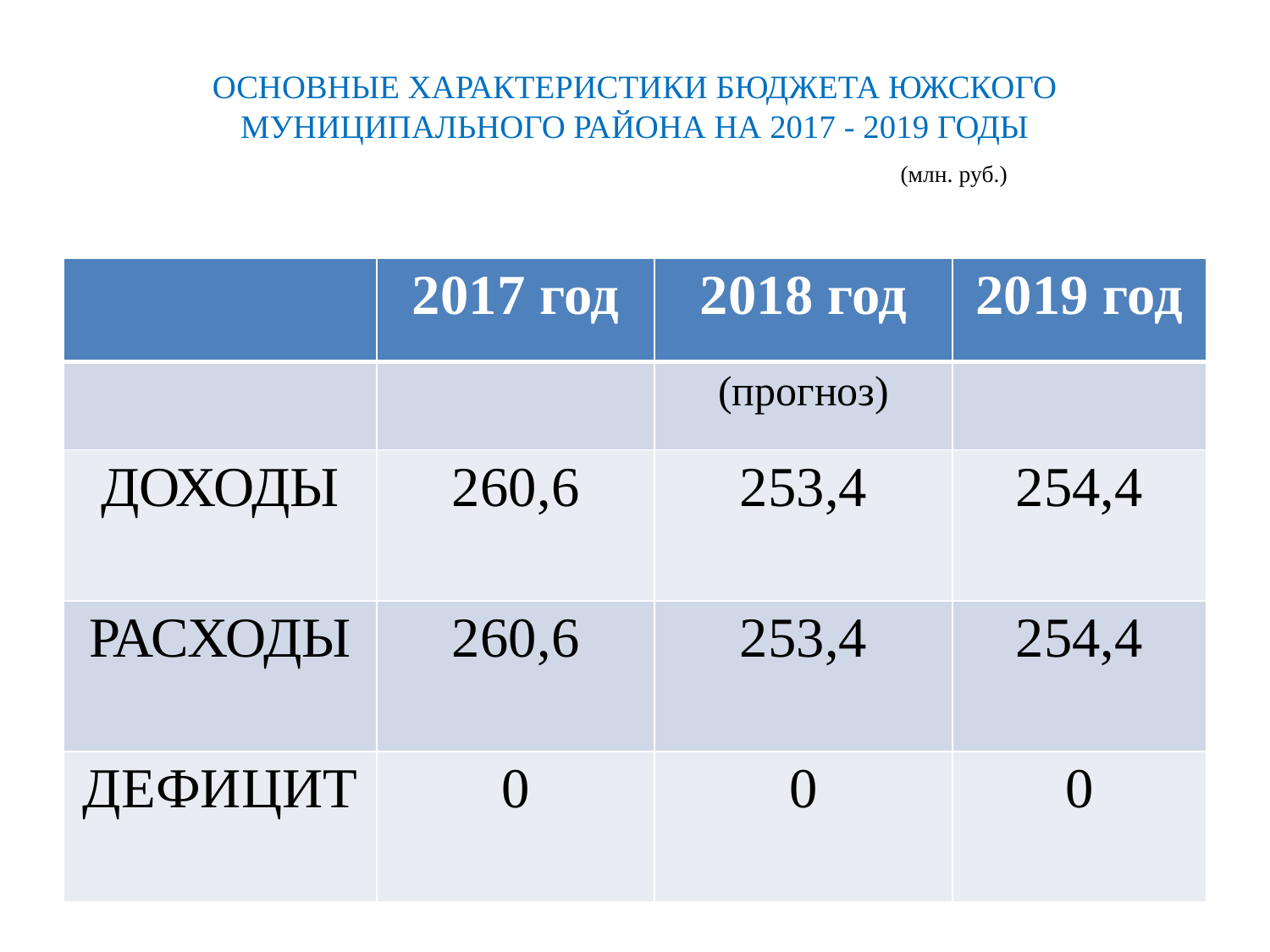

# ОСНОВНЫЕ ХАРАКТЕРИСТИКИ БЮДЖЕТА ЮЖСКОГО МУНИЦИПАЛЬНОГО РАЙОНА НА 2017 - 2019 ГОДЫ (млн. руб.)
|  | 2017 год | 2018 год | 2019 год |
| --- | --- | --- | --- |
|  |  | (прогноз) |  |
| ДОХОДЫ | 260,6 | 253,4 | 254,4 |
| РАСХОДЫ | 260,6 | 253,4 | 254,4 |
| ДЕФИЦИТ | 0 | 0 | 0 |